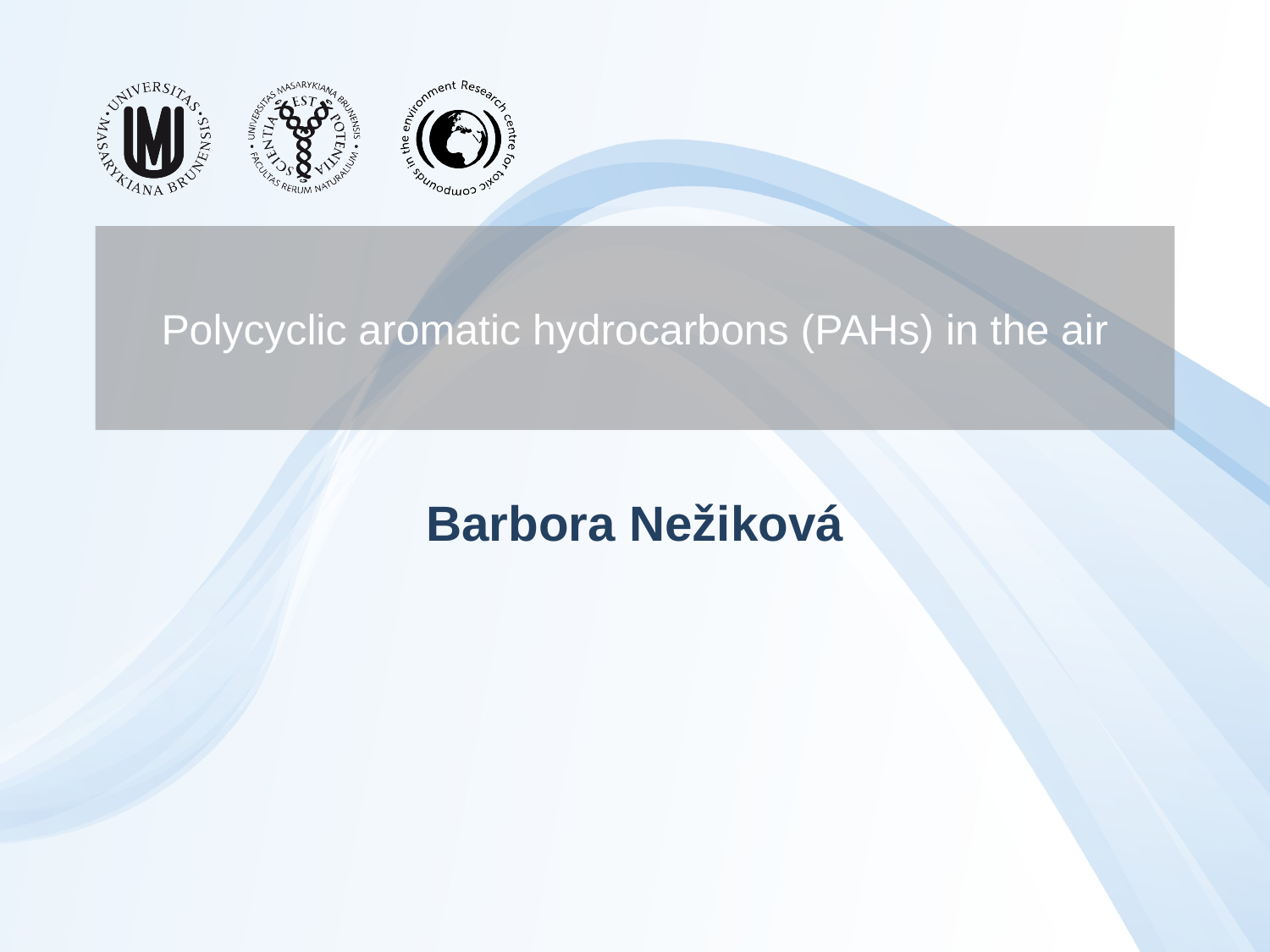

# Polycyclic aromatic hydrocarbons (PAHs) in the air
Barbora Nežiková